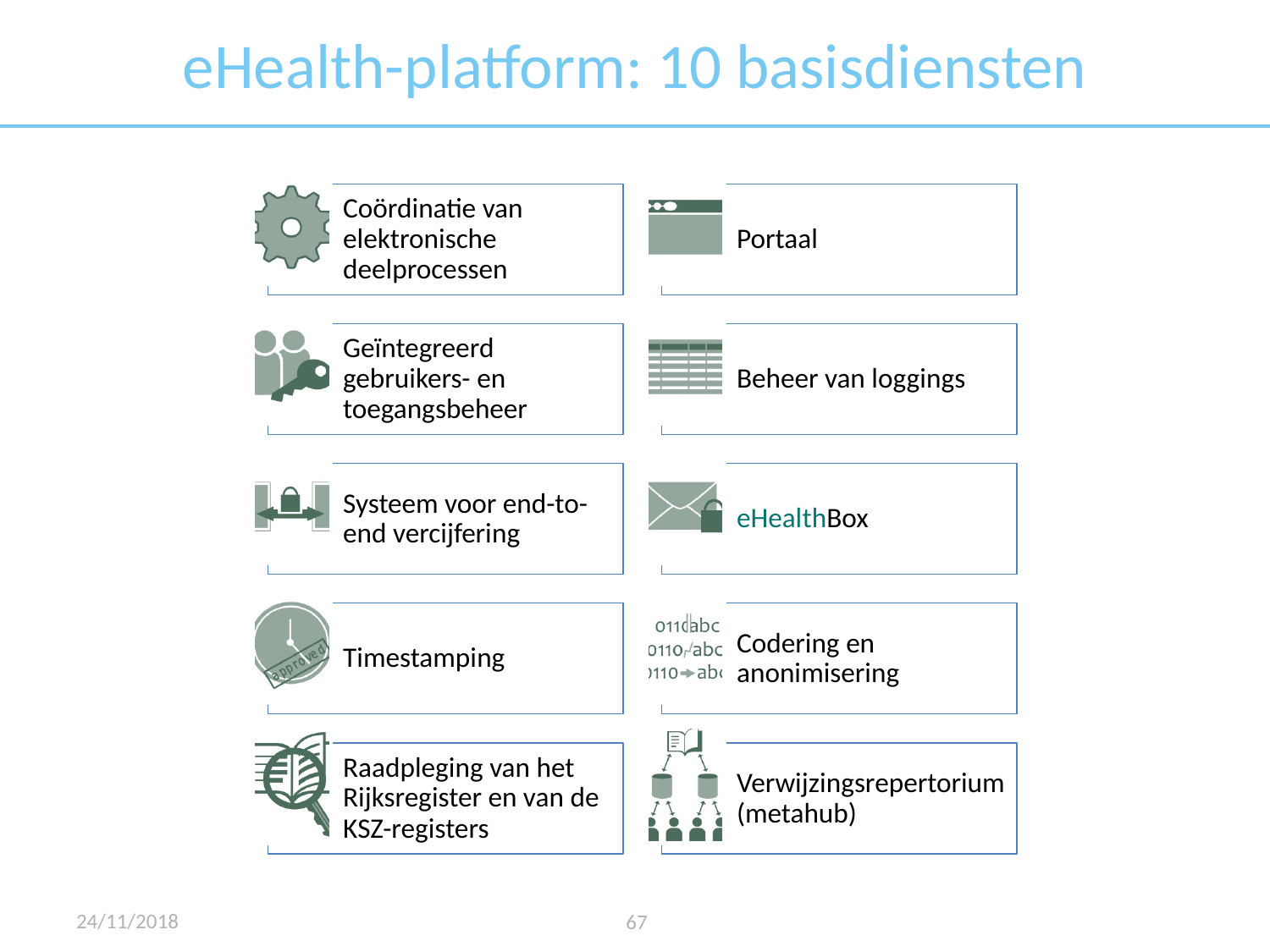

# eHealth-platform: 10 basisdiensten
Coördinatie van elektronische deelprocessen
Portaal
Geïntegreerd gebruikers- en toegangsbeheer
Beheer van loggings
Systeem voor end-to-end vercijfering
eHealthBox
Timestamping
Codering en anonimisering
Raadpleging van het Rijksregister en van de KSZ-registers
Verwijzingsrepertorium (metahub)
24/11/2018
67